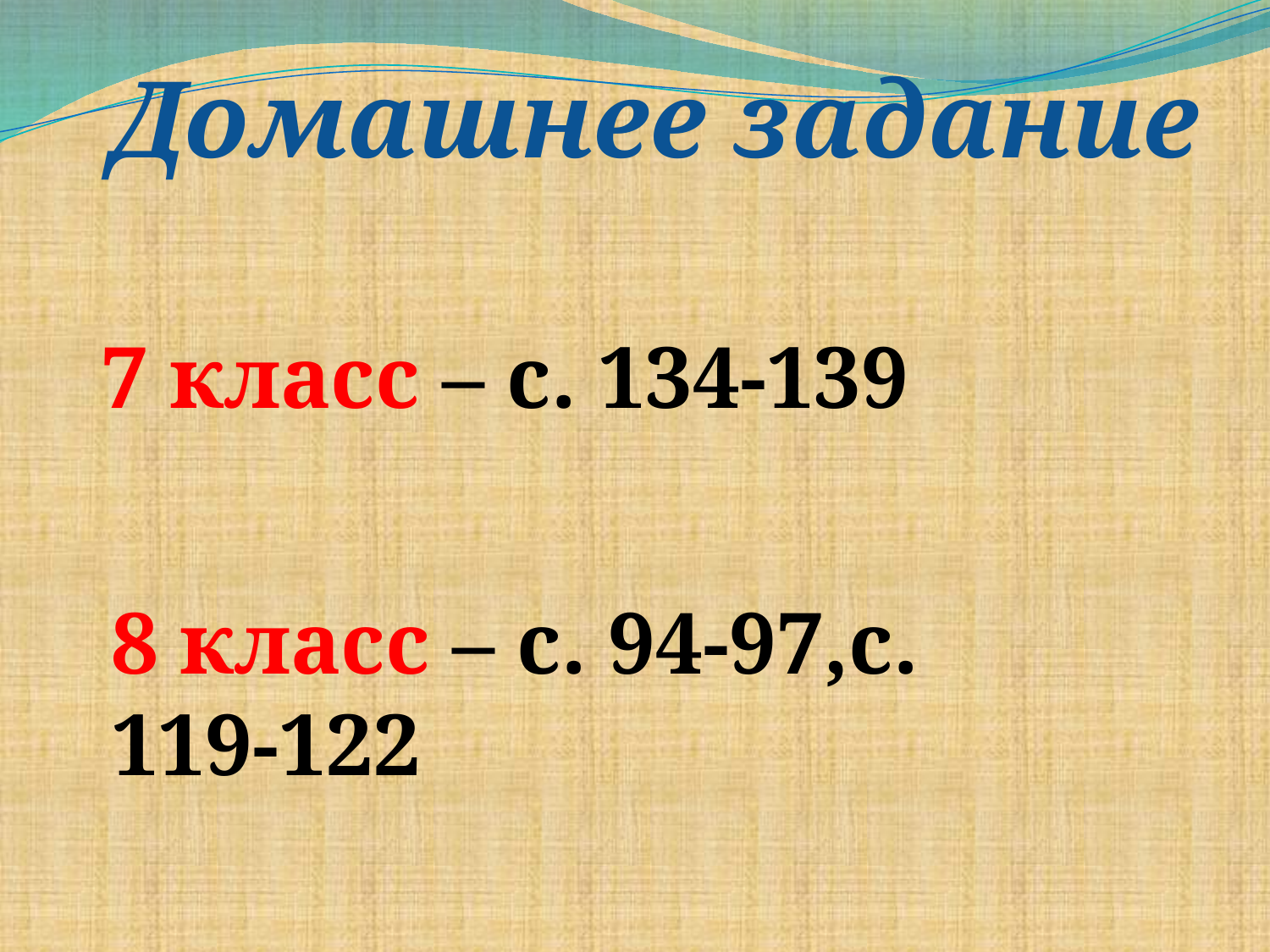

Домашнее задание

7 класс – с. 134-139

8 класс – с. 94-97,с. 119-122